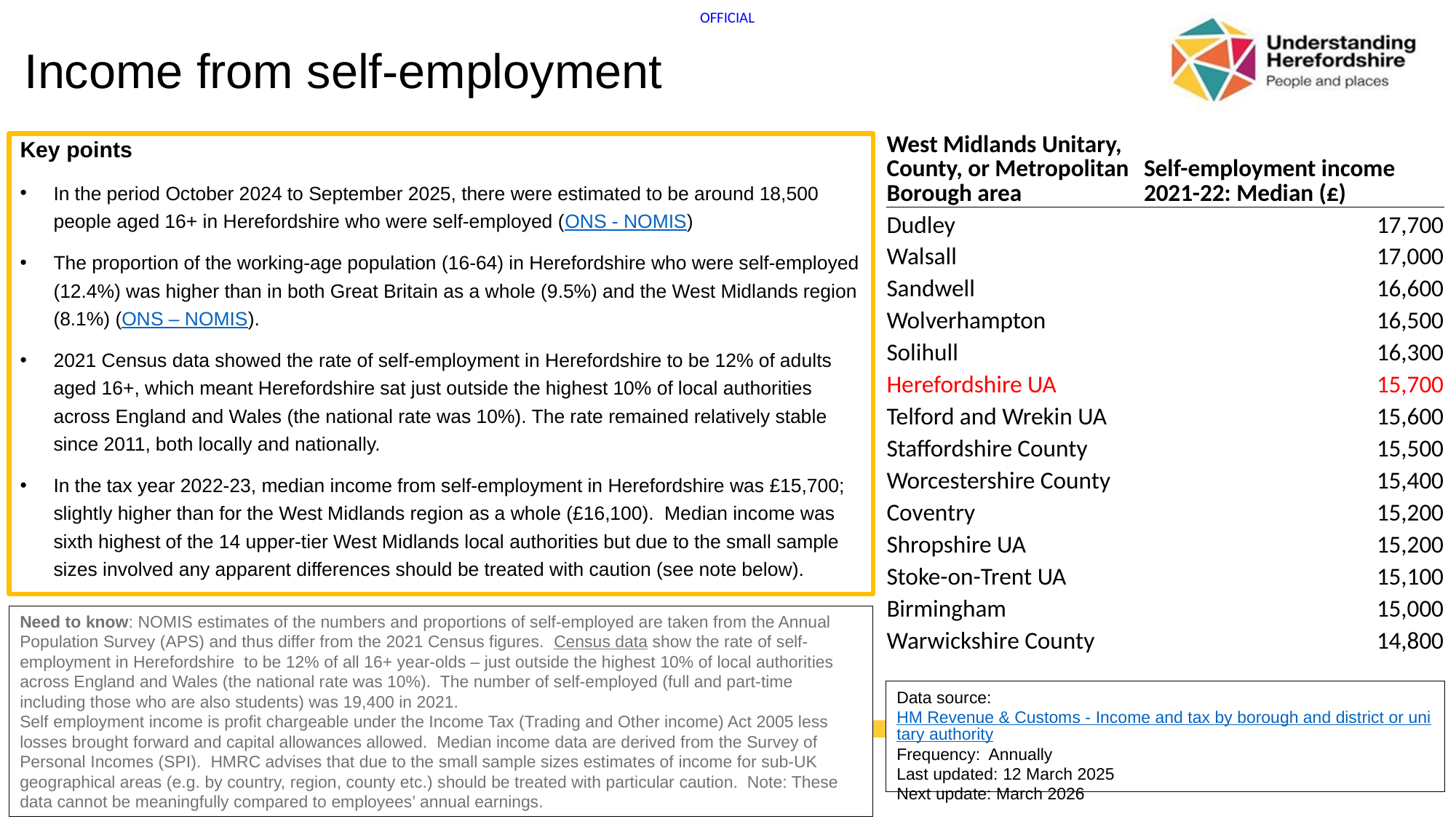

# Income from self-employment
| West Midlands Unitary, County, or Metropolitan Borough area | Self-employment income 2021-22: Median (£) |
| --- | --- |
| Dudley | 17,700 |
| Walsall | 17,000 |
| Sandwell | 16,600 |
| Wolverhampton | 16,500 |
| Solihull | 16,300 |
| Herefordshire UA | 15,700 |
| Telford and Wrekin UA | 15,600 |
| Staffordshire County | 15,500 |
| Worcestershire County | 15,400 |
| Coventry | 15,200 |
| Shropshire UA | 15,200 |
| Stoke-on-Trent UA | 15,100 |
| Birmingham | 15,000 |
| Warwickshire County | 14,800 |
Key points
In the period October 2024 to September 2025, there were estimated to be around 18,500 people aged 16+ in Herefordshire who were self-employed (ONS - NOMIS)
The proportion of the working-age population (16-64) in Herefordshire who were self-employed (12.4%) was higher than in both Great Britain as a whole (9.5%) and the West Midlands region (8.1%) (ONS – NOMIS).
2021 Census data showed the rate of self-employment in Herefordshire to be 12% of adults aged 16+, which meant Herefordshire sat just outside the highest 10% of local authorities across England and Wales (the national rate was 10%). The rate remained relatively stable since 2011, both locally and nationally.
In the tax year 2022-23, median income from self-employment in Herefordshire was £15,700; slightly higher than for the West Midlands region as a whole (£16,100).  Median income was sixth highest of the 14 upper-tier West Midlands local authorities but due to the small sample sizes involved any apparent differences should be treated with caution (see note below).
Need to know: NOMIS estimates of the numbers and proportions of self-employed are taken from the Annual Population Survey (APS) and thus differ from the 2021 Census figures.  Census data show the rate of self-employment in Herefordshire  to be 12% of all 16+ year-olds – just outside the highest 10% of local authorities across England and Wales (the national rate was 10%).  The number of self-employed (full and part-time including those who are also students) was 19,400 in 2021.
Self employment income is profit chargeable under the Income Tax (Trading and Other income) Act 2005 less losses brought forward and capital allowances allowed.  Median income data are derived from the Survey of Personal Incomes (SPI).  HMRC advises that due to the small sample sizes estimates of income for sub-UK geographical areas (e.g. by country, region, county etc.) should be treated with particular caution.  Note: These data cannot be meaningfully compared to employees’ annual earnings.
Data source: HM Revenue & Customs - Income and tax by borough and district or unitary authority
Frequency:  Annually
Last updated: 12 March 2025
Next update: March 2026